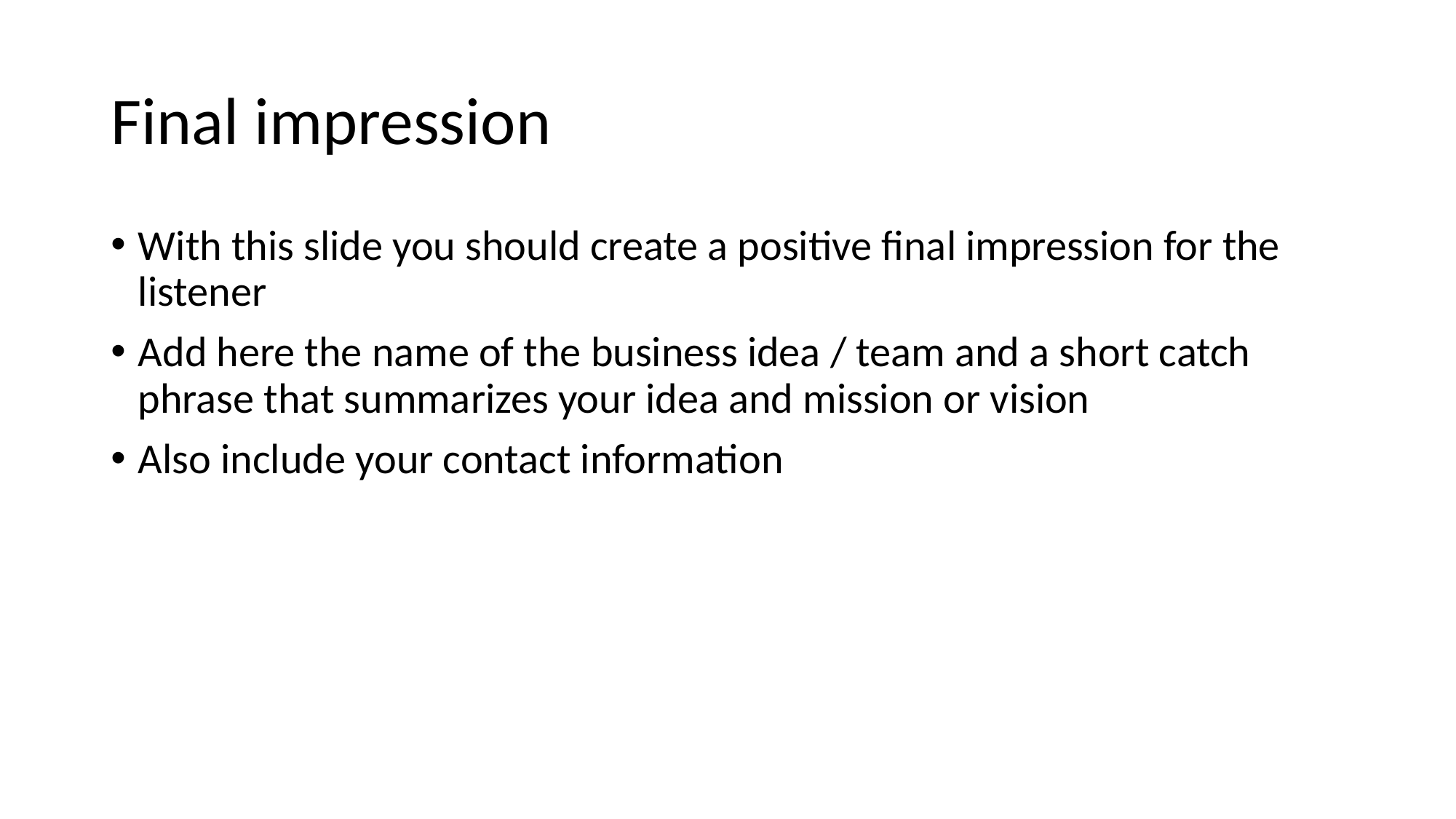

# Final impression
With this slide you should create a positive final impression for the listener
Add here the name of the business idea / team and a short catch phrase that summarizes your idea and mission or vision
Also include your contact information